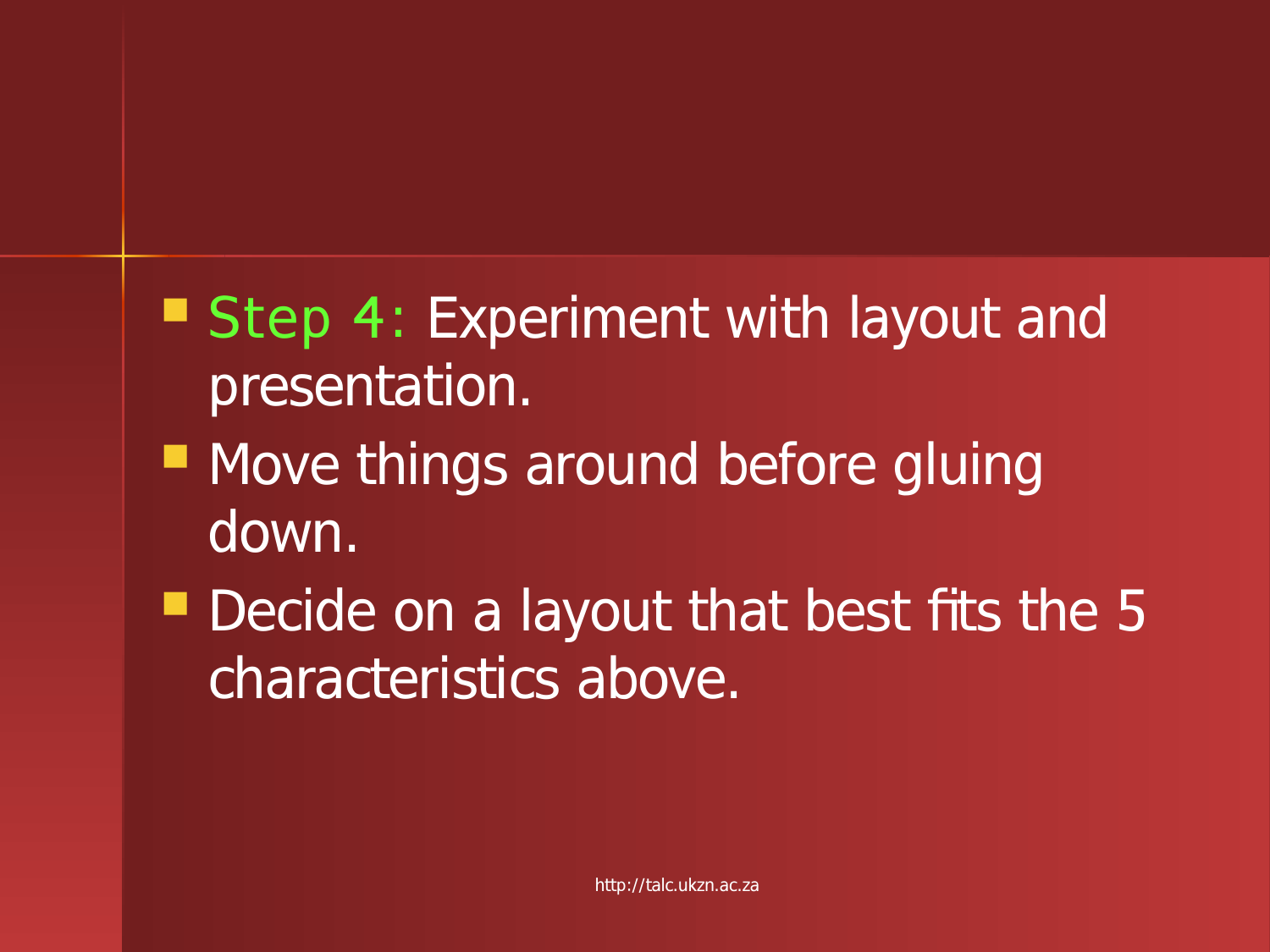

Step 4: Experiment with layout and presentation.
Move things around before gluing down.
Decide on a layout that best fits the 5 characteristics above.
http://talc.ukzn.ac.za